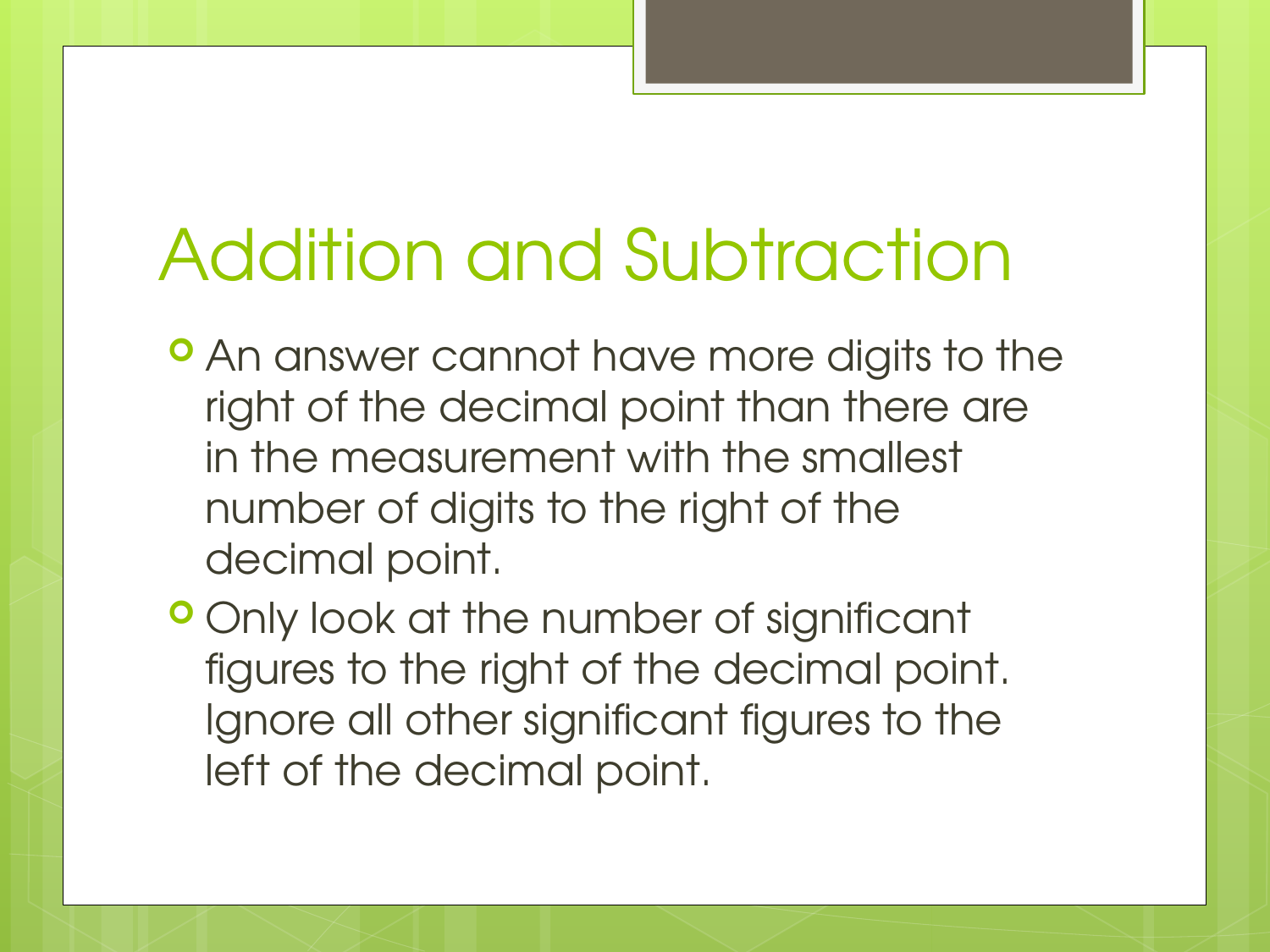

# Addition and Subtraction
An answer cannot have more digits to the right of the decimal point than there are in the measurement with the smallest number of digits to the right of the decimal point.
Only look at the number of significant figures to the right of the decimal point.  Ignore all other significant figures to the left of the decimal point.